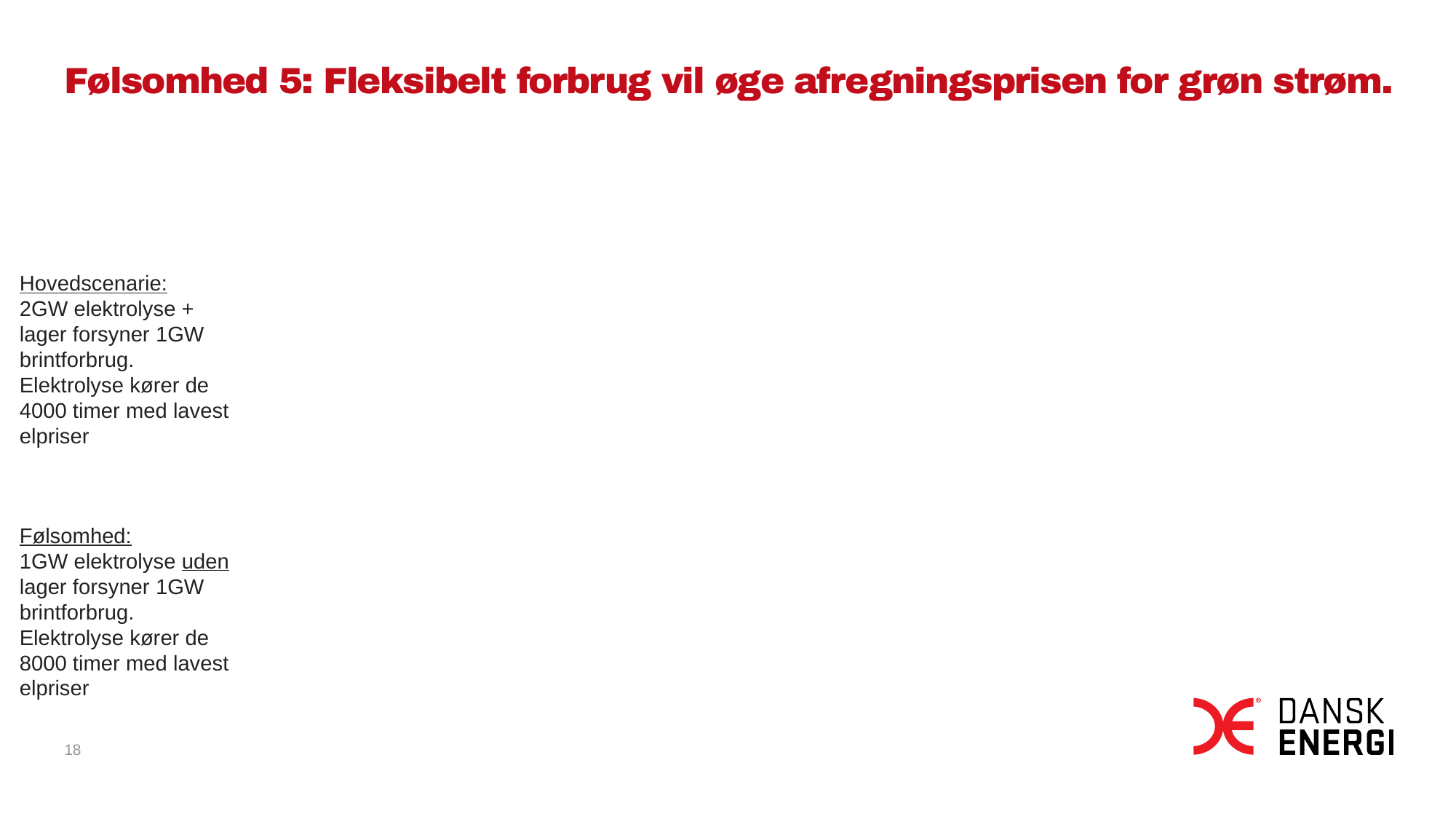

# Følsomhed 5: Fleksibelt forbrug vil øge afregningsprisen for grøn strøm.

Grønt scenarie: Afregningspriser og elpriser, 2030
Grønt scenarie: Elpriser time for time sorteret fra højest til lavest, 2030
Øre/kWh
Øre/kWh
Hovedscenarie:
2GW elektrolyse + lager forsyner 1GW brintforbrug.
Elektrolyse kører de 4000 timer med lavest elpriser
Høj fleksibilitet

### Chart

| Category |  |  |  |  |
|---|---|---|---|---|

### Chart

| Category |  |  |
|---|---|---|
Elpriser            Havvind            Landvind              Sol
Lav fleksibilitet

Fleksibilitet giver lavere elpriser

Fleksibilitet giver højere elpriser
Følsomhed:
1GW elektrolyse uden lager forsyner 1GW brintforbrug.
Elektrolyse kører de 8000 timer med lavest elpriser

Hovedscenarie
LCoE
Følsomhed

18